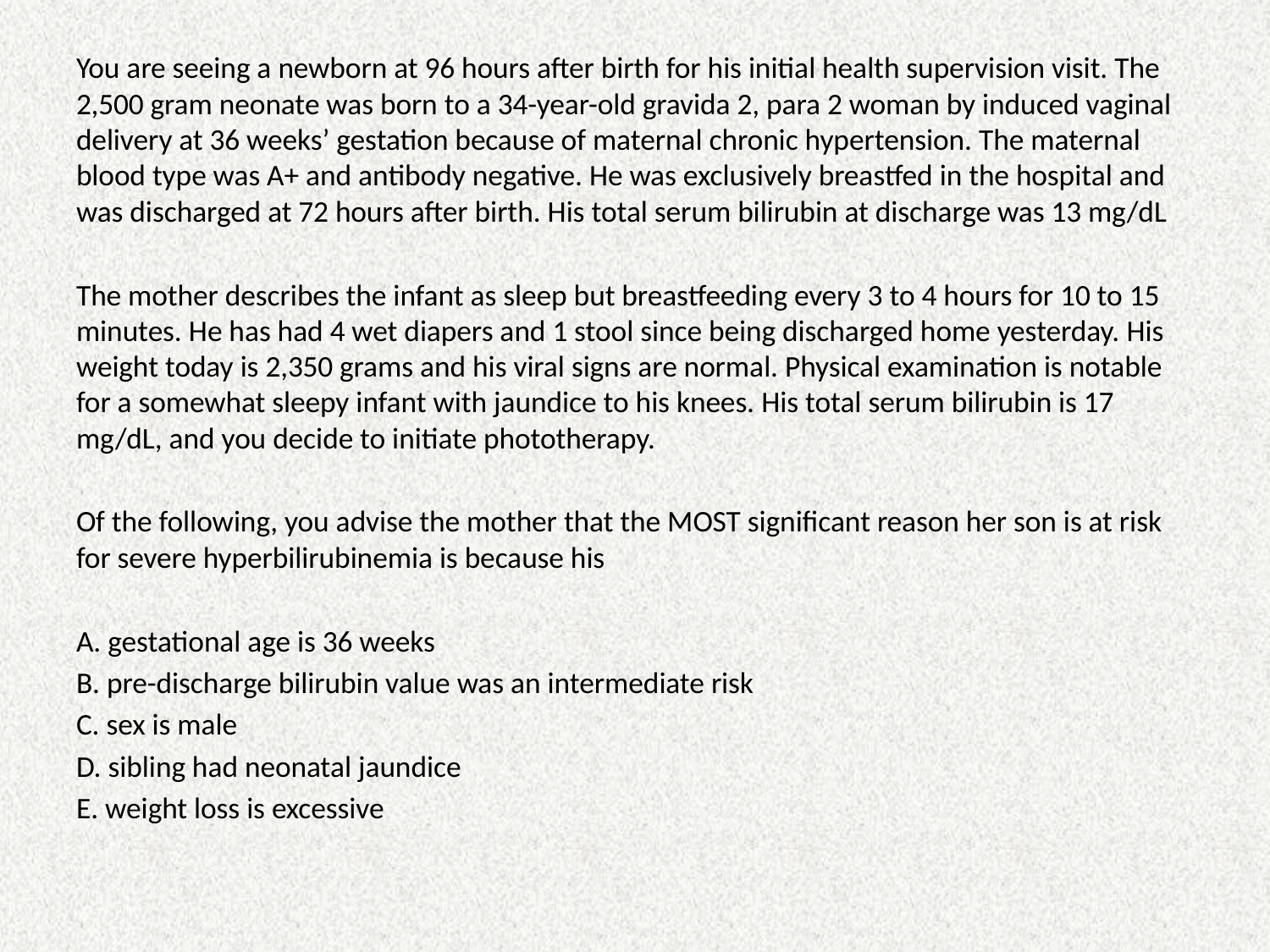

You are seeing a newborn at 96 hours after birth for his initial health supervision visit. The 2,500 gram neonate was born to a 34-year-old gravida 2, para 2 woman by induced vaginal delivery at 36 weeks’ gestation because of maternal chronic hypertension. The maternal blood type was A+ and antibody negative. He was exclusively breastfed in the hospital and was discharged at 72 hours after birth. His total serum bilirubin at discharge was 13 mg/dL

The mother describes the infant as sleep but breastfeeding every 3 to 4 hours for 10 to 15 minutes. He has had 4 wet diapers and 1 stool since being discharged home yesterday. His weight today is 2,350 grams and his viral signs are normal. Physical examination is notable for a somewhat sleepy infant with jaundice to his knees. His total serum bilirubin is 17 mg/dL, and you decide to initiate phototherapy.

Of the following, you advise the mother that the MOST significant reason her son is at risk for severe hyperbilirubinemia is because his

A. gestational age is 36 weeks
B. pre-discharge bilirubin value was an intermediate risk
C. sex is male
D. sibling had neonatal jaundice
E. weight loss is excessive